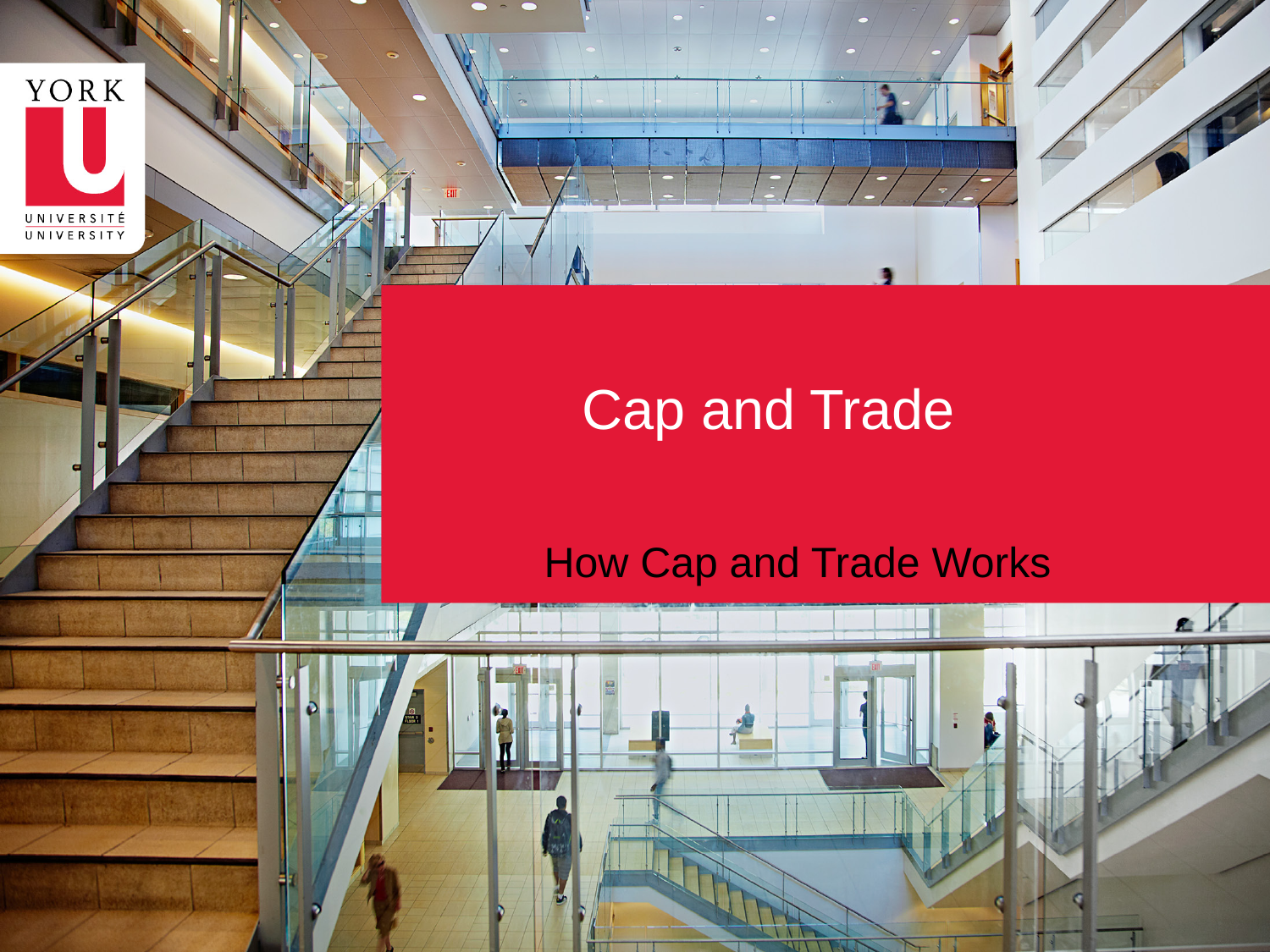

# Cap and Trade
          How Cap and Trade Works